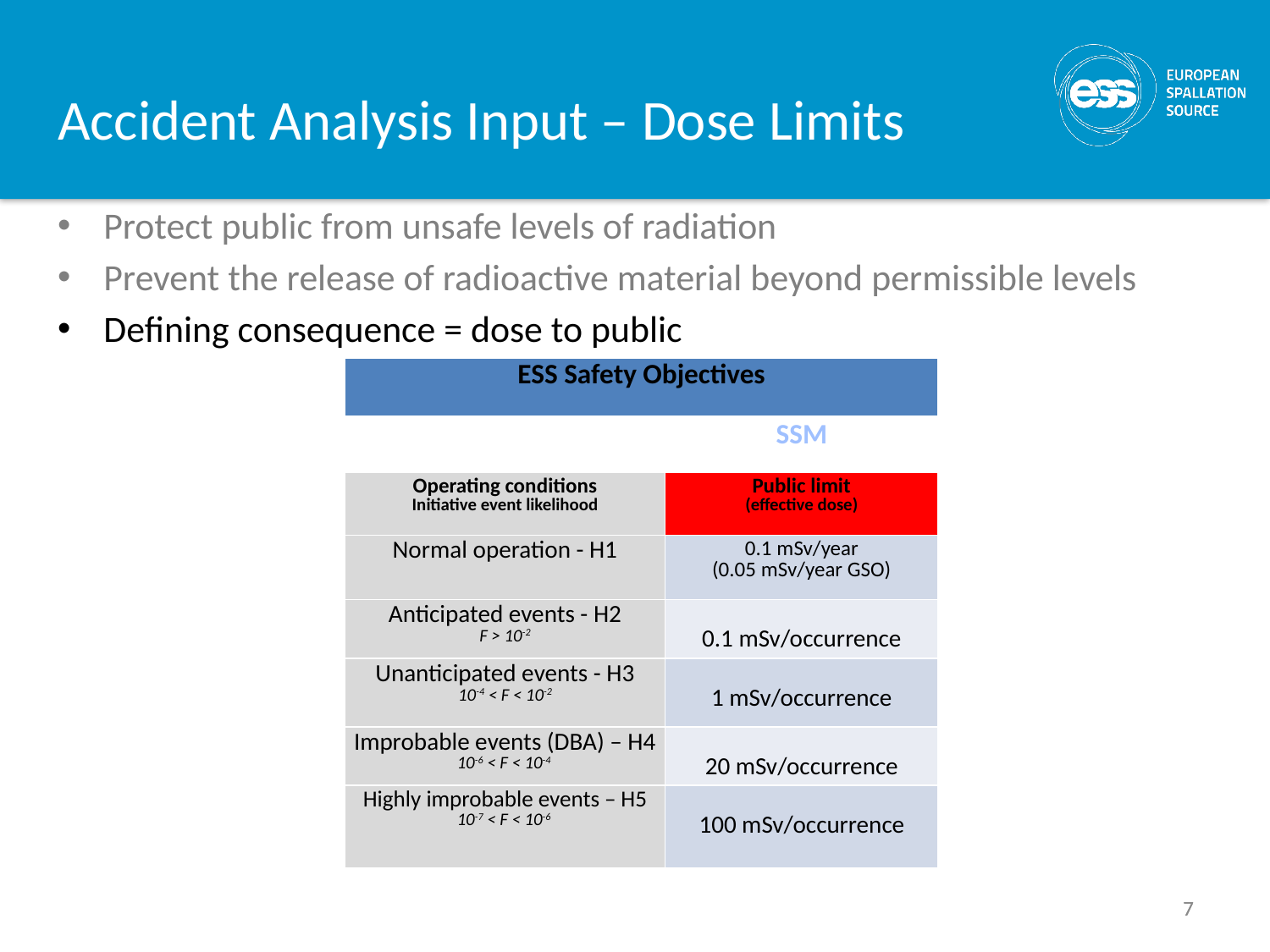

# Accident Analysis Input – Dose Limits
Protect public from unsafe levels of radiation
Prevent the release of radioactive material beyond permissible levels
Defining consequence = dose to public
| ESS Safety Objectives |  |
| --- | --- |
|  | SSM |
| Operating conditions Initiative event likelihood | Public limit (effective dose) |
| Normal operation - H1 | 0.1 mSv/year (0.05 mSv/year GSO) |
| Anticipated events - H2 F > 10-2 | 0.1 mSv/occurrence |
| Unanticipated events - H3 10-4 < F < 10-2 | 1 mSv/occurrence |
| Improbable events (DBA) – H4 10-6 < F < 10-4 | 20 mSv/occurrence |
| Highly improbable events – H5 10-7 < F < 10-6 | 100 mSv/occurrence |
7
7